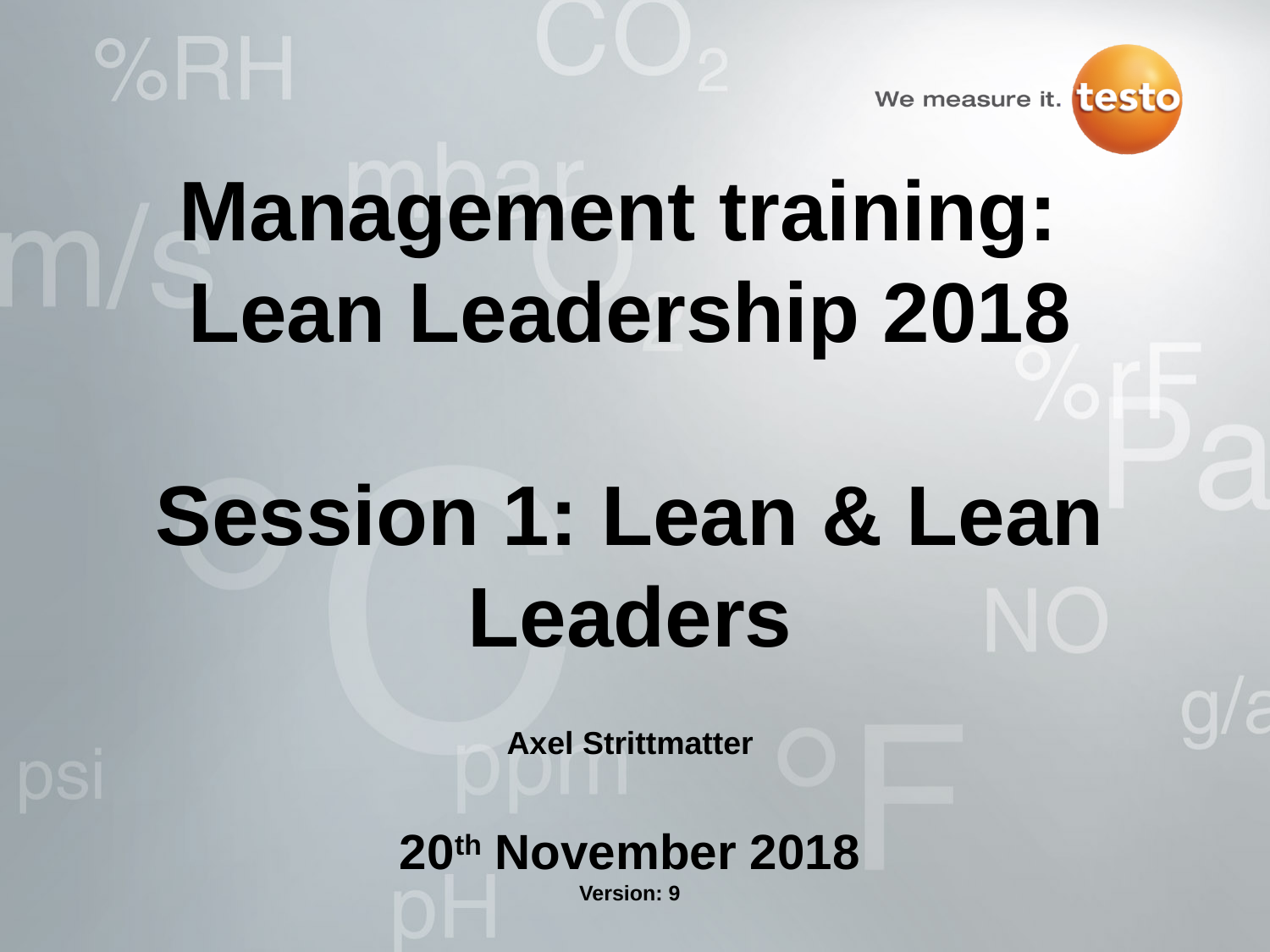

# Management training: Lean Leadership 2018 Session 1: Lean & Lean Leaders Axel Strittmatter 20th November 2018 Version: 9